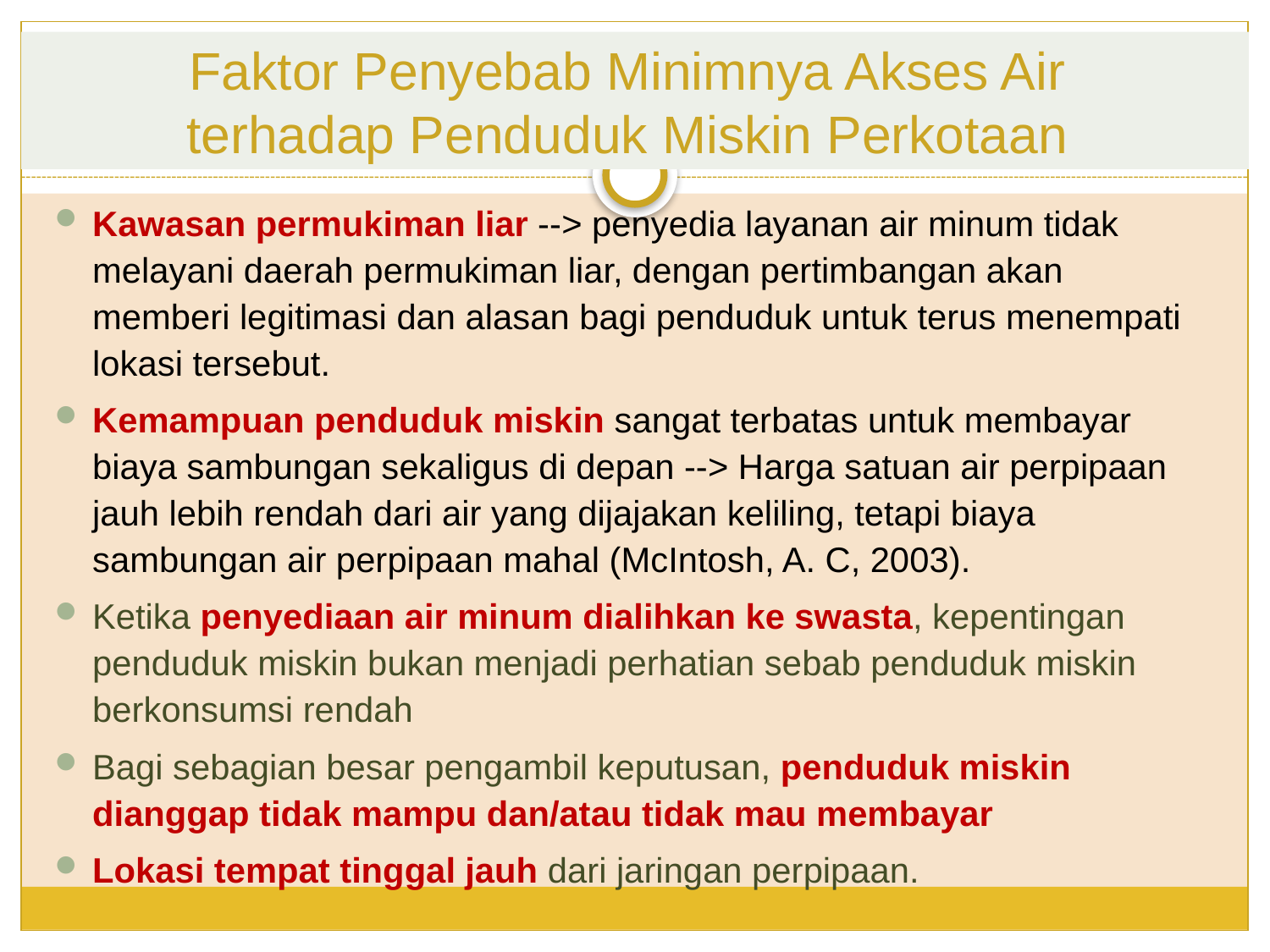

# Faktor Penyebab Minimnya Akses Air terhadap Penduduk Miskin Perkotaan
3
Kawasan permukiman liar --> penyedia layanan air minum tidak melayani daerah permukiman liar, dengan pertimbangan akan memberi legitimasi dan alasan bagi penduduk untuk terus menempati lokasi tersebut.
Kemampuan penduduk miskin sangat terbatas untuk membayar biaya sambungan sekaligus di depan --> Harga satuan air perpipaan jauh lebih rendah dari air yang dijajakan keliling, tetapi biaya sambungan air perpipaan mahal (McIntosh, A. C, 2003).
Ketika penyediaan air minum dialihkan ke swasta, kepentingan penduduk miskin bukan menjadi perhatian sebab penduduk miskin berkonsumsi rendah
Bagi sebagian besar pengambil keputusan, penduduk miskin dianggap tidak mampu dan/atau tidak mau membayar
Lokasi tempat tinggal jauh dari jaringan perpipaan.